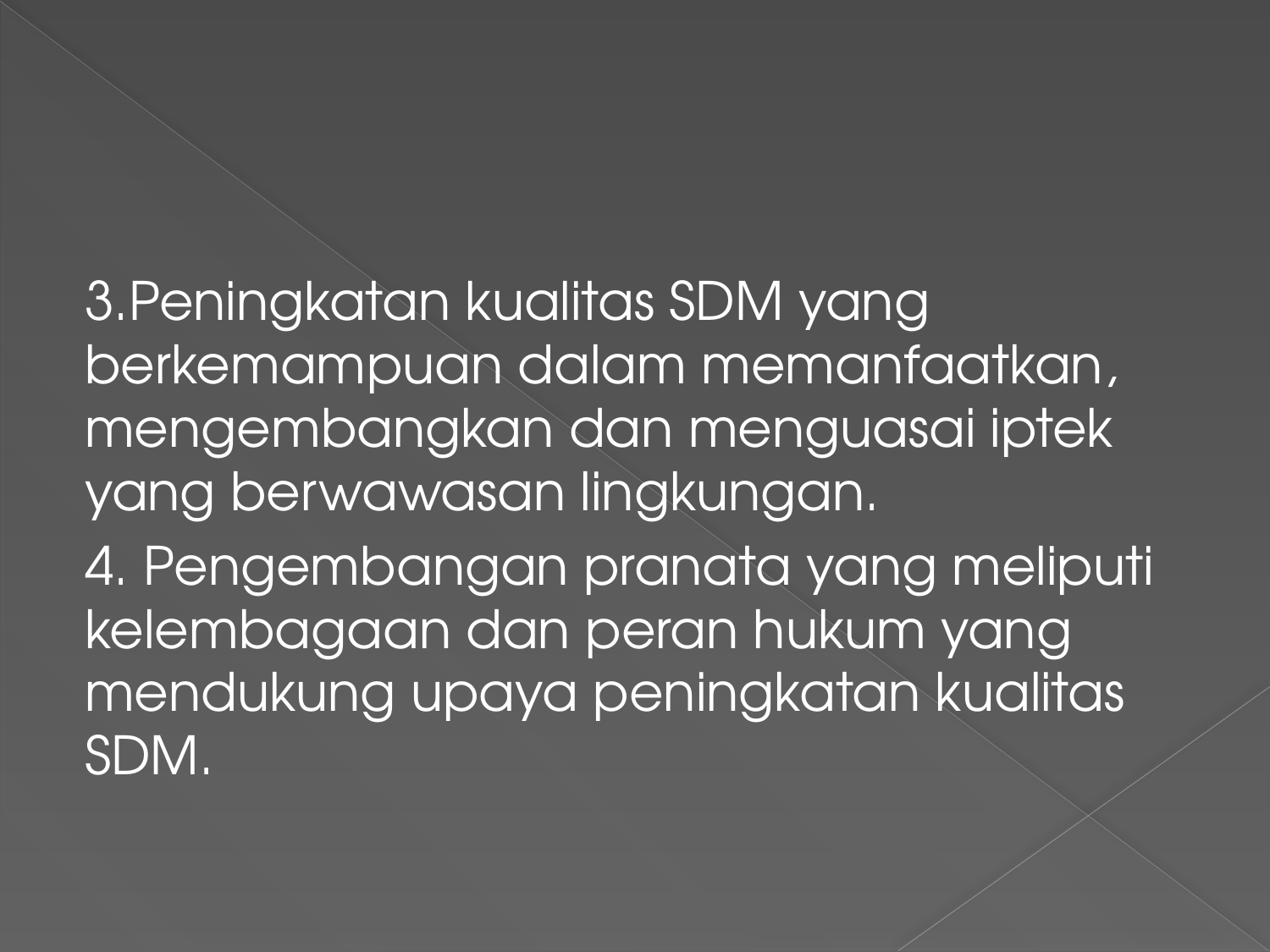

#
3.Peningkatan kualitas SDM yang berkemampuan dalam memanfaatkan, mengembangkan dan menguasai iptek yang berwawasan lingkungan.
4. Pengembangan pranata yang meliputi kelembagaan dan peran hukum yang mendukung upaya peningkatan kualitas SDM.